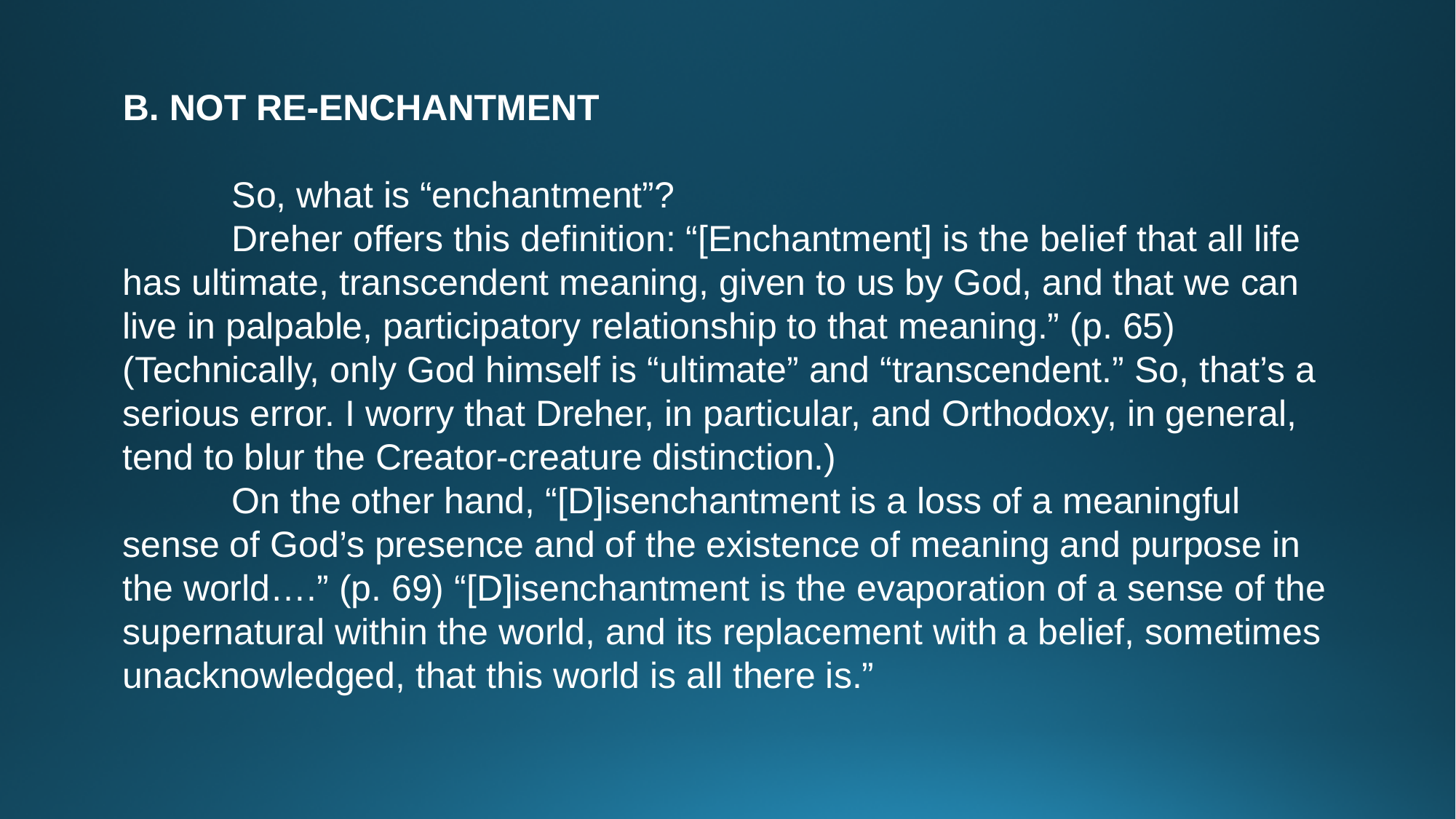

B. NOT RE-ENCHANTMENT

	So, what is “enchantment”?
	Dreher offers this definition: “[Enchantment] is the belief that all life has ultimate, transcendent meaning, given to us by God, and that we can live in palpable, participatory relationship to that meaning.” (p. 65) (Technically, only God himself is “ultimate” and “transcendent.” So, that’s a serious error. I worry that Dreher, in particular, and Orthodoxy, in general, tend to blur the Creator-creature distinction.)
	On the other hand, “[D]isenchantment is a loss of a meaningful sense of God’s presence and of the existence of meaning and purpose in the world….” (p. 69) “[D]isenchantment is the evaporation of a sense of the supernatural within the world, and its replacement with a belief, sometimes unacknowledged, that this world is all there is.”